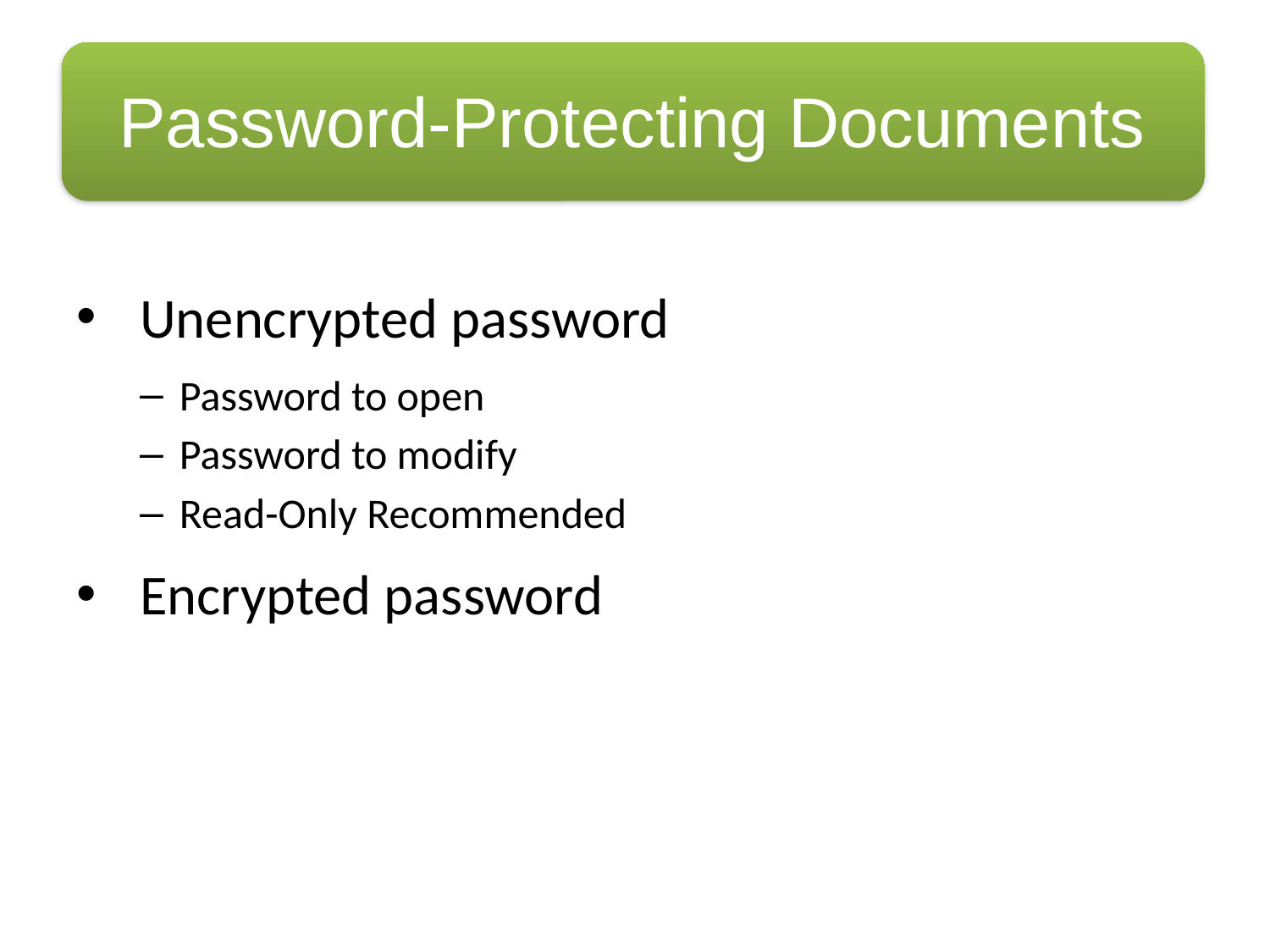

# Password-Protecting Documents
Unencrypted password
Password to open
Password to modify
Read-Only Recommended
Encrypted password